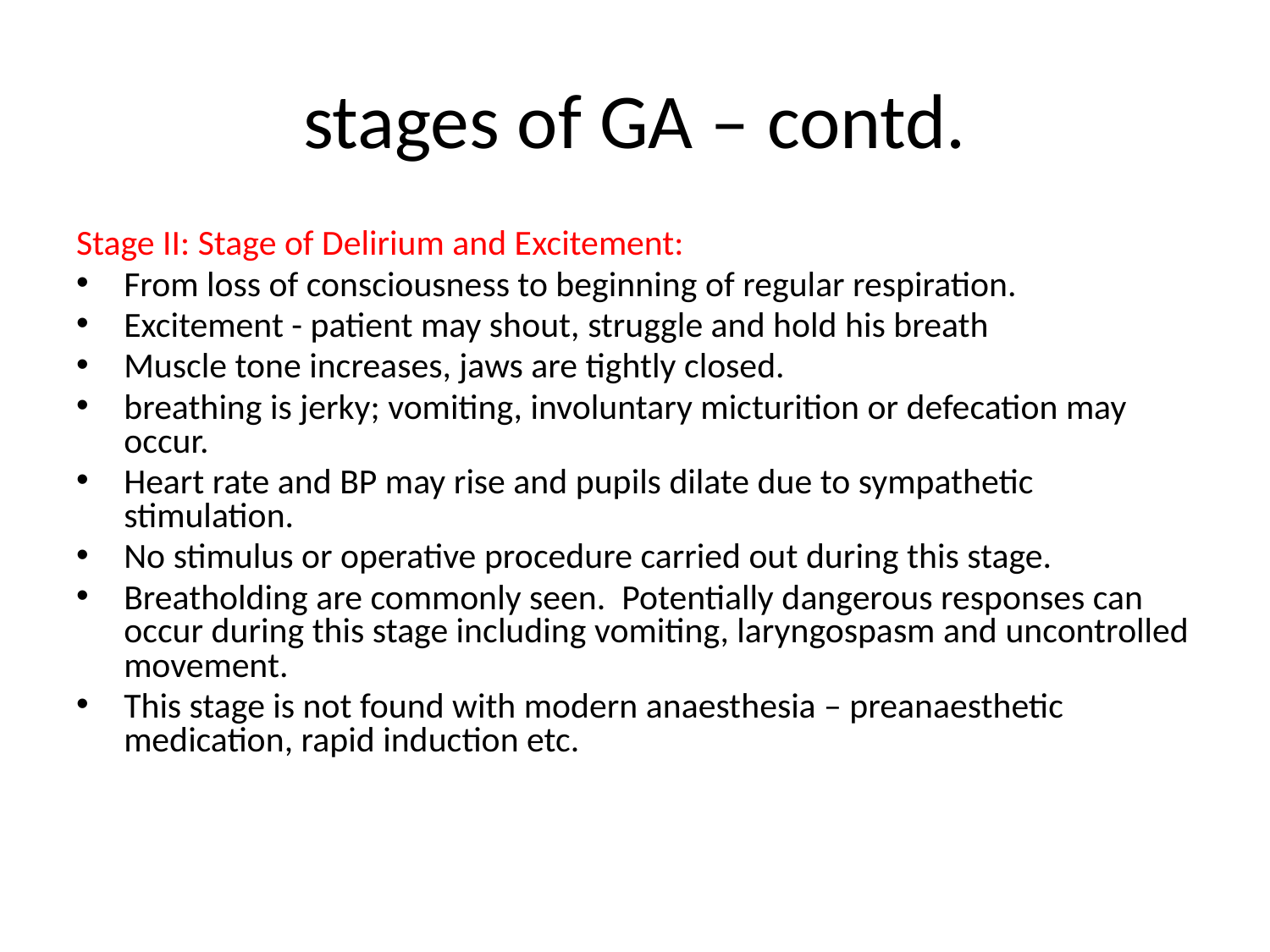

# stages of GA – contd.
Stage II: Stage of Delirium and Excitement:
From loss of consciousness to beginning of regular respiration.
Excitement - patient may shout, struggle and hold his breath
Muscle tone increases, jaws are tightly closed.
breathing is jerky; vomiting, involuntary micturition or defecation may occur.
Heart rate and BP may rise and pupils dilate due to sympathetic stimulation.
No stimulus or operative procedure carried out during this stage.
Breatholding are commonly seen.  Potentially dangerous responses can occur during this stage including vomiting, laryngospasm and uncontrolled movement.
This stage is not found with modern anaesthesia – preanaesthetic medication, rapid induction etc.